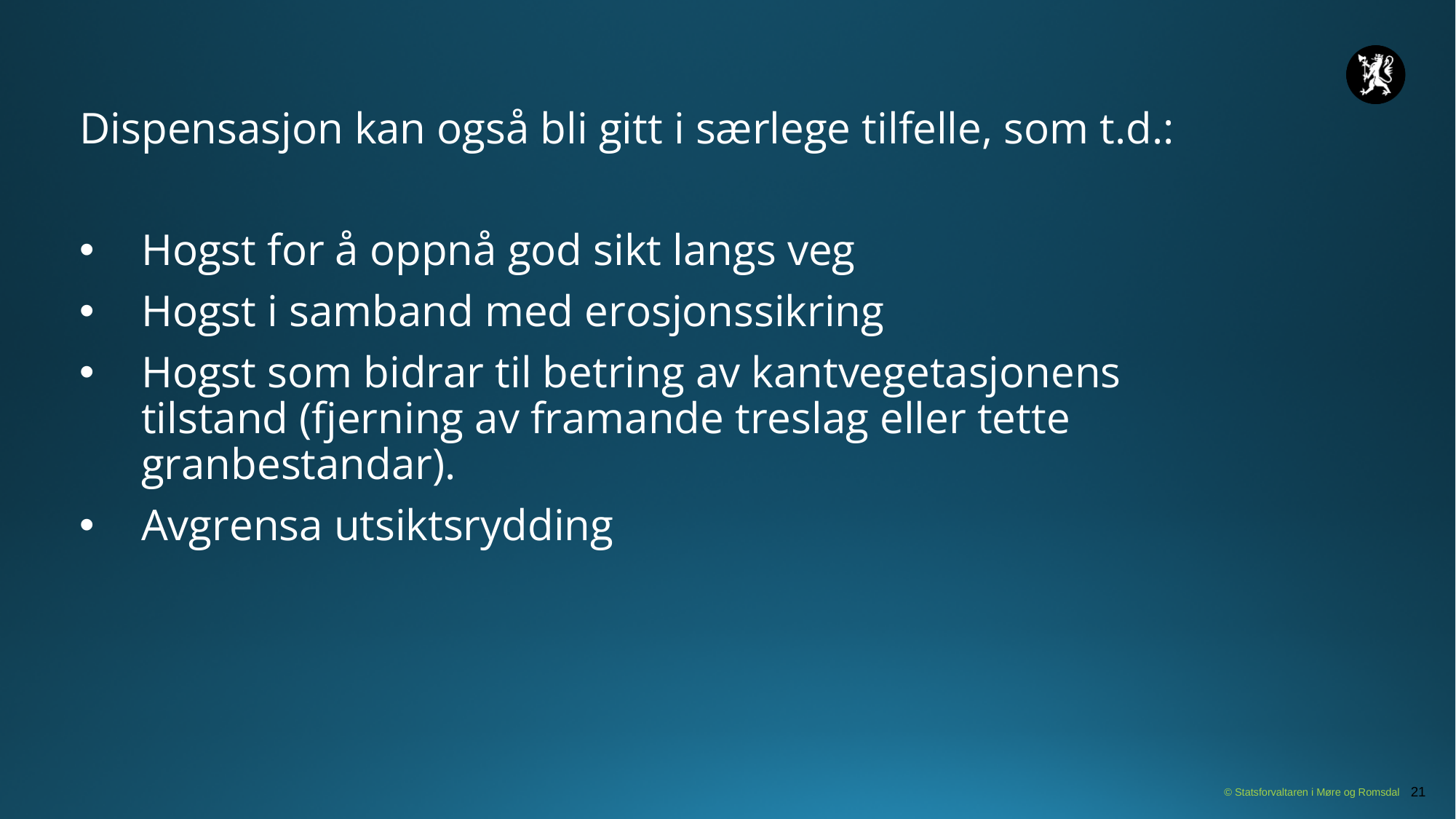

Dispensasjon kan også bli gitt i særlege tilfelle, som t.d.:

Hogst for å oppnå god sikt langs veg
Hogst i samband med erosjonssikring
Hogst som bidrar til betring av kantvegetasjonens tilstand (fjerning av framande treslag eller tette granbestandar).
Avgrensa utsiktsrydding